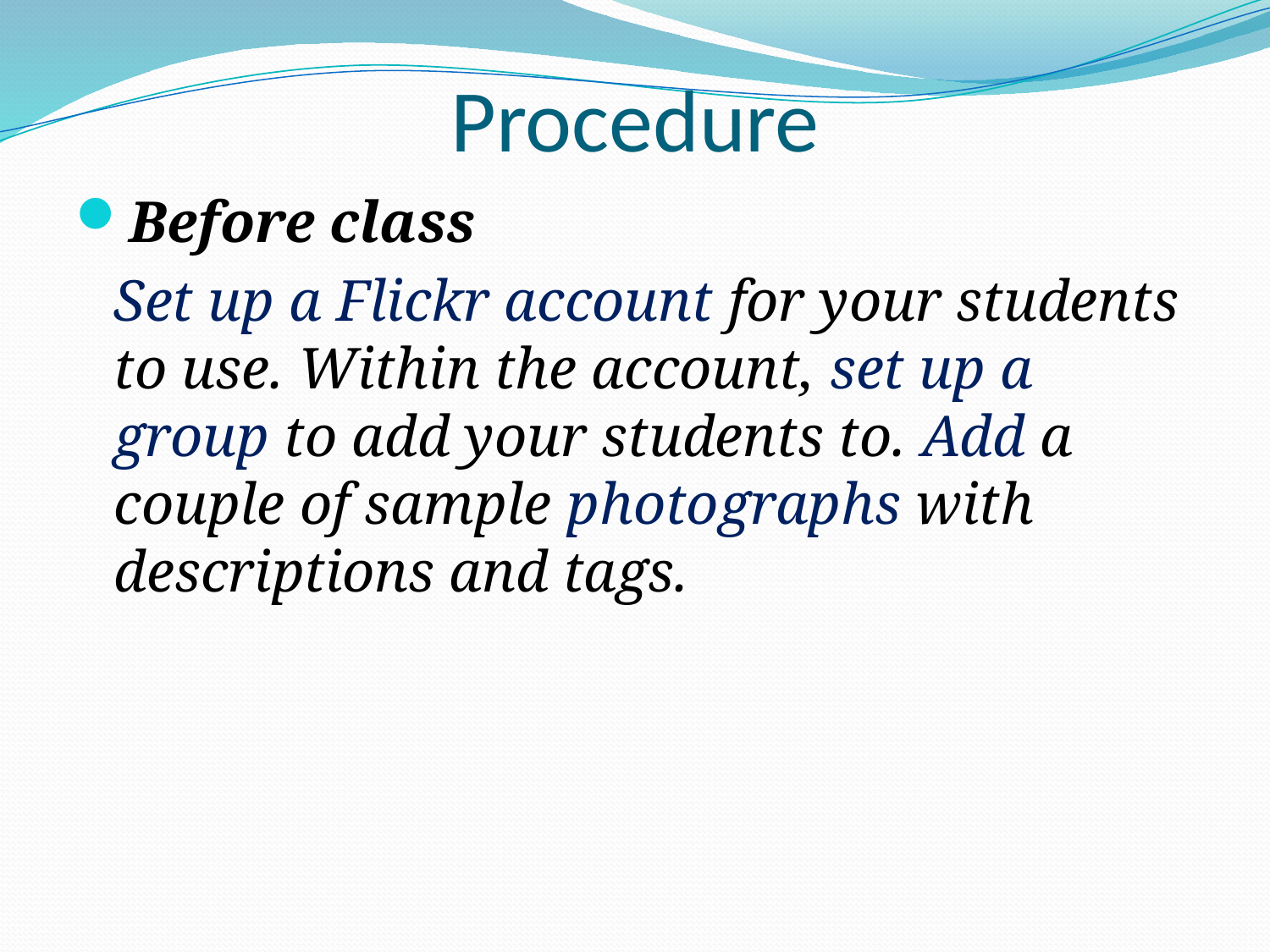

# Procedure
Before class
	Set up a Flickr account for your students to use. Within the account, set up a group to add your students to. Add a couple of sample photographs with descriptions and tags.